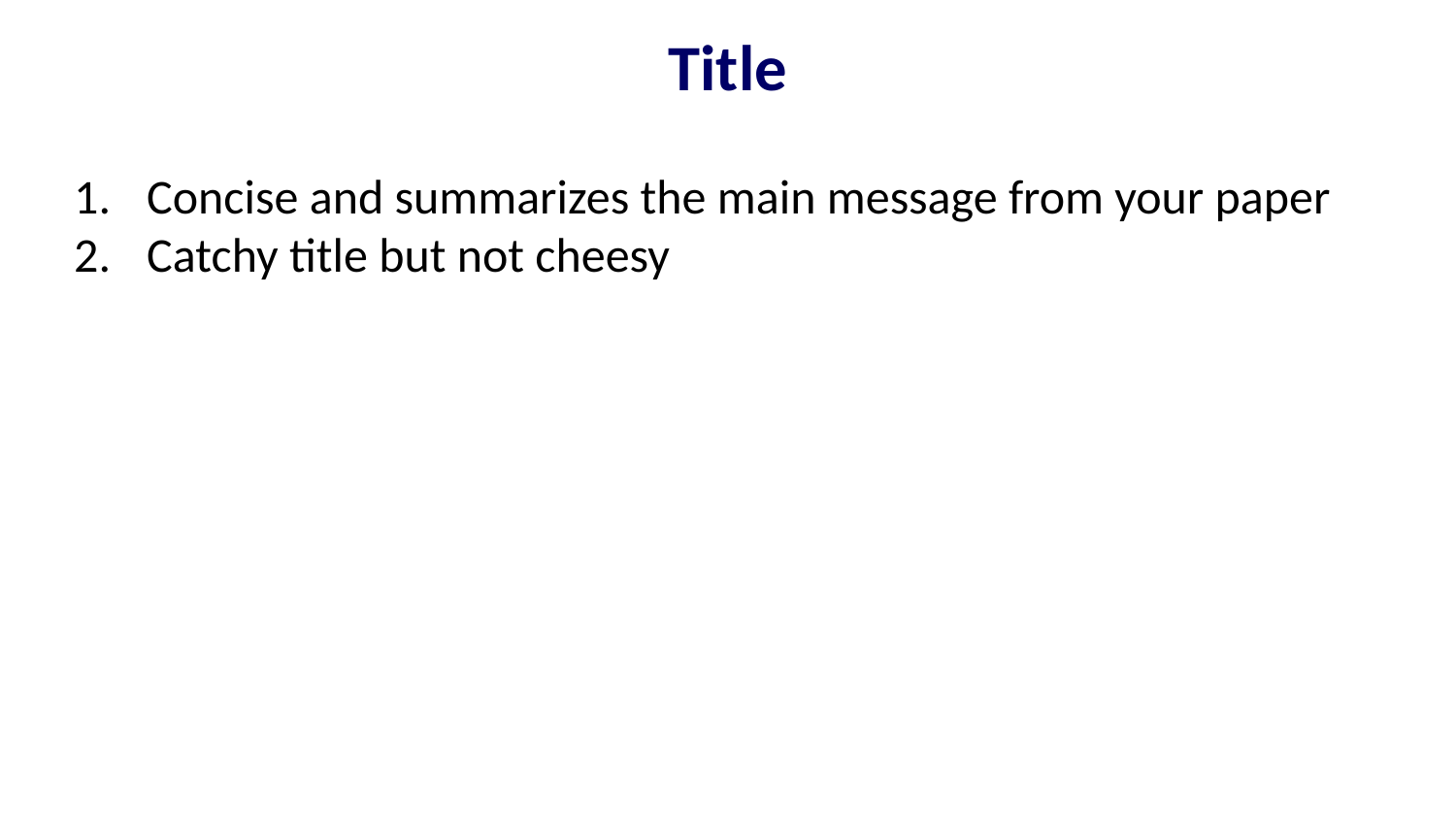

Title

Concise and summarizes the main message from your paper
Catchy title but not cheesy